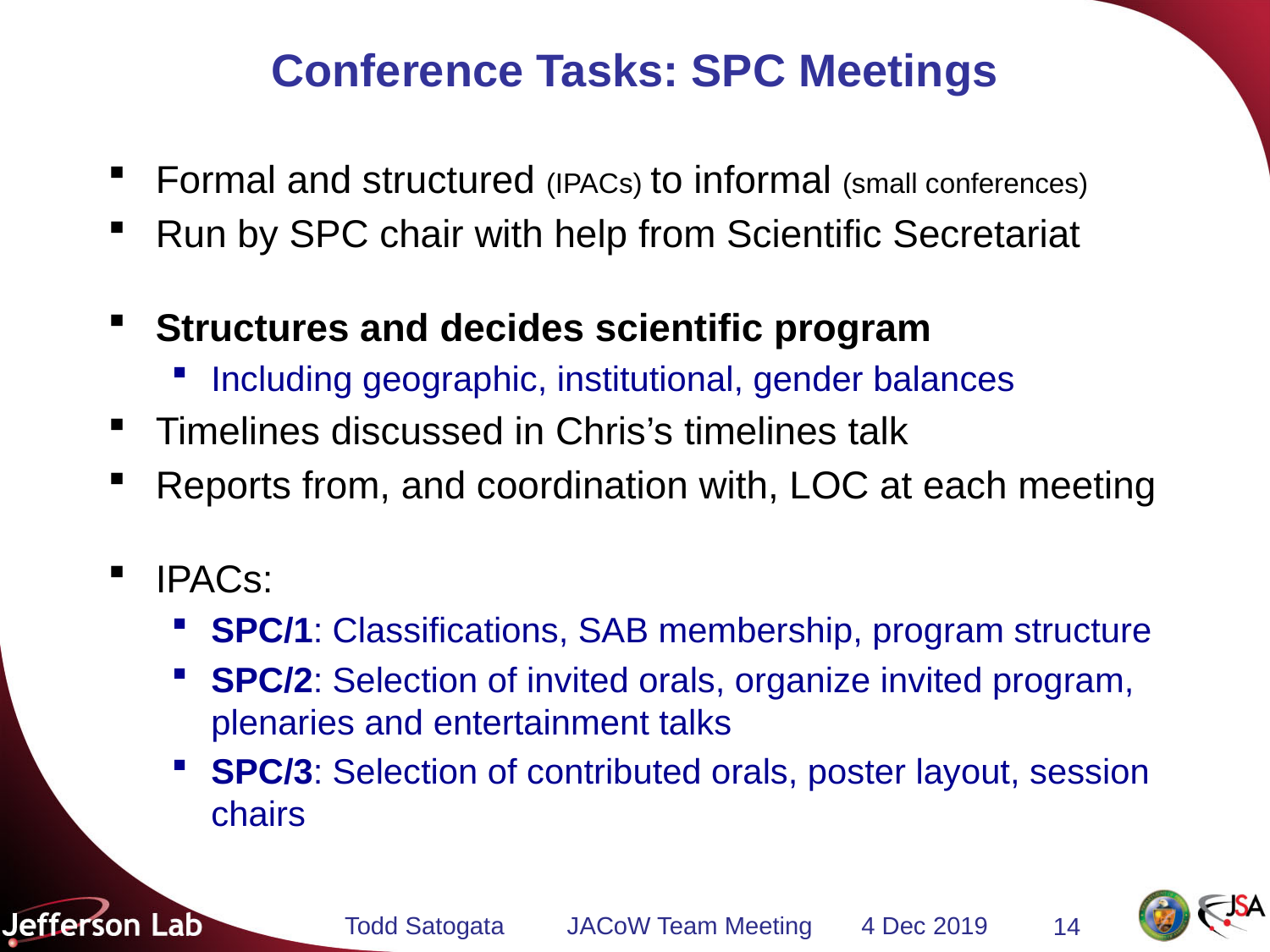

# Conference Tasks: SPC Meetings
Formal and structured (IPACs) to informal (small conferences)
Run by SPC chair with help from Scientific Secretariat

Structures and decides scientific program
Including geographic, institutional, gender balances
Timelines discussed in Chris’s timelines talk
Reports from, and coordination with, LOC at each meeting

IPACs:
SPC/1: Classifications, SAB membership, program structure
SPC/2: Selection of invited orals, organize invited program, plenaries and entertainment talks
SPC/3: Selection of contributed orals, poster layout, session chairs